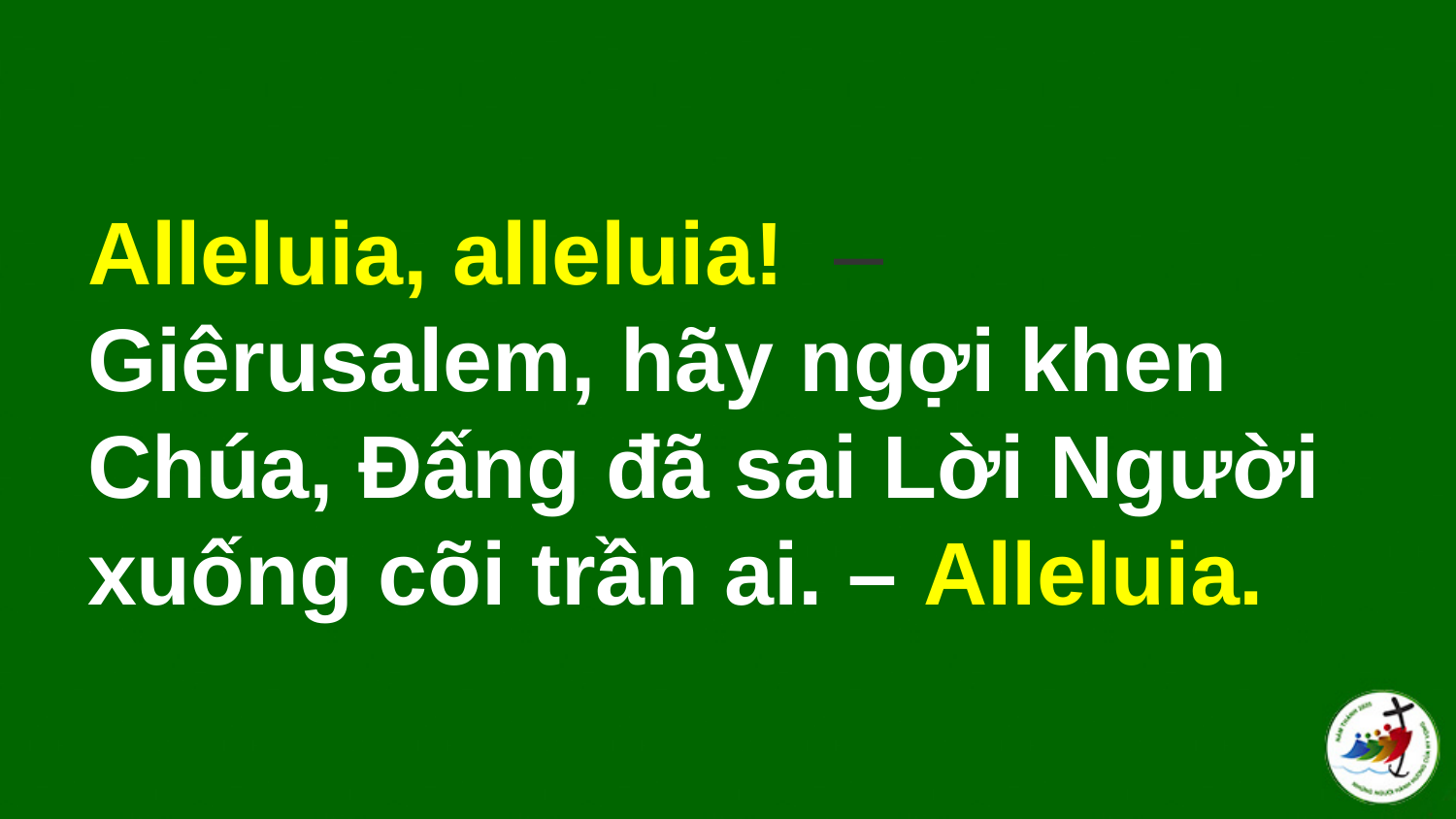

# Alleluia, alleluia!  – Giêrusalem, hãy ngợi khen Chúa, Ðấng đã sai Lời Người xuống cõi trần ai. – Alleluia.